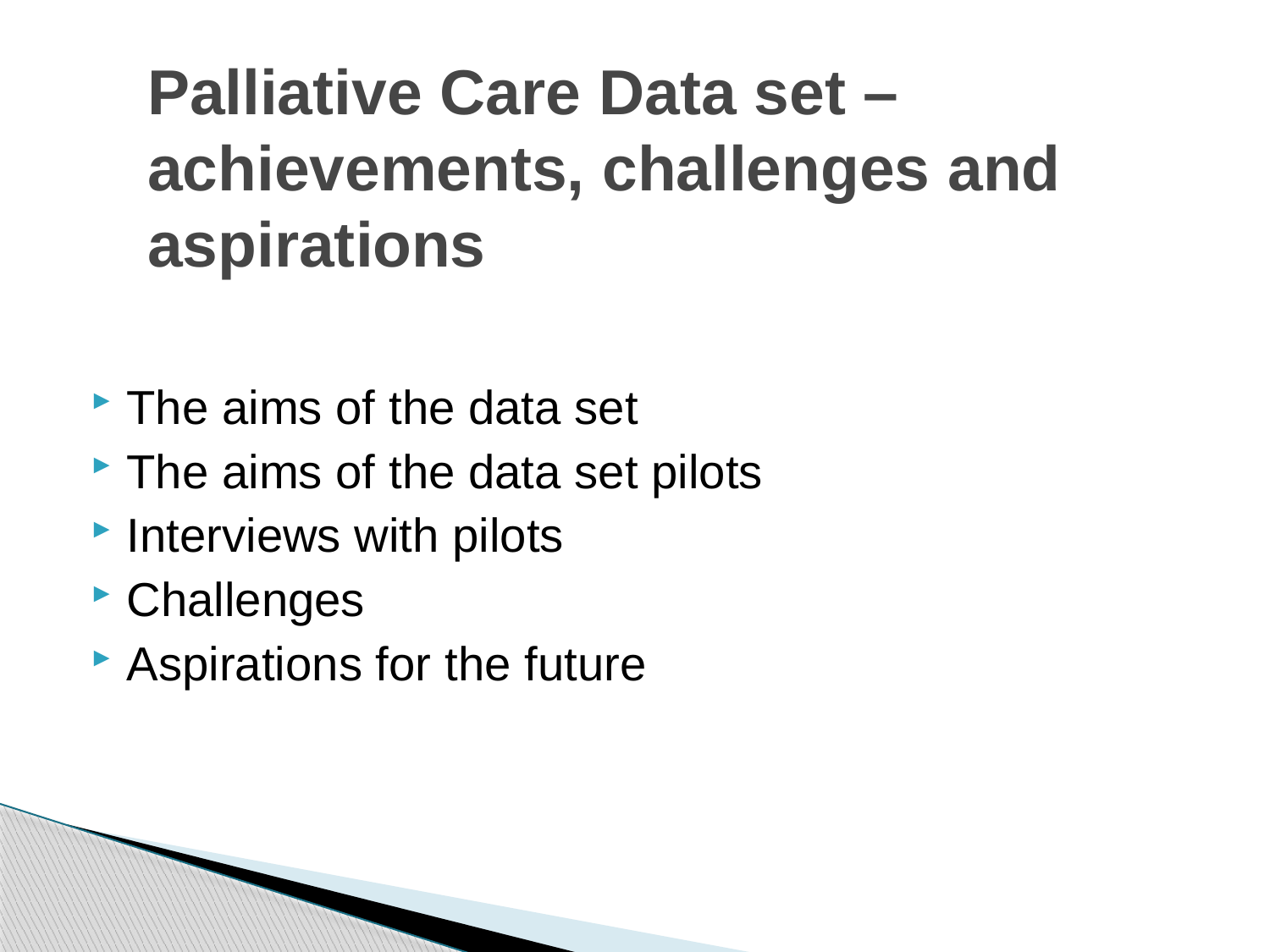

# Palliative Care Data set – achievements, challenges and aspirations

The aims of the data set
The aims of the data set pilots
Interviews with pilots
Challenges
Aspirations for the future